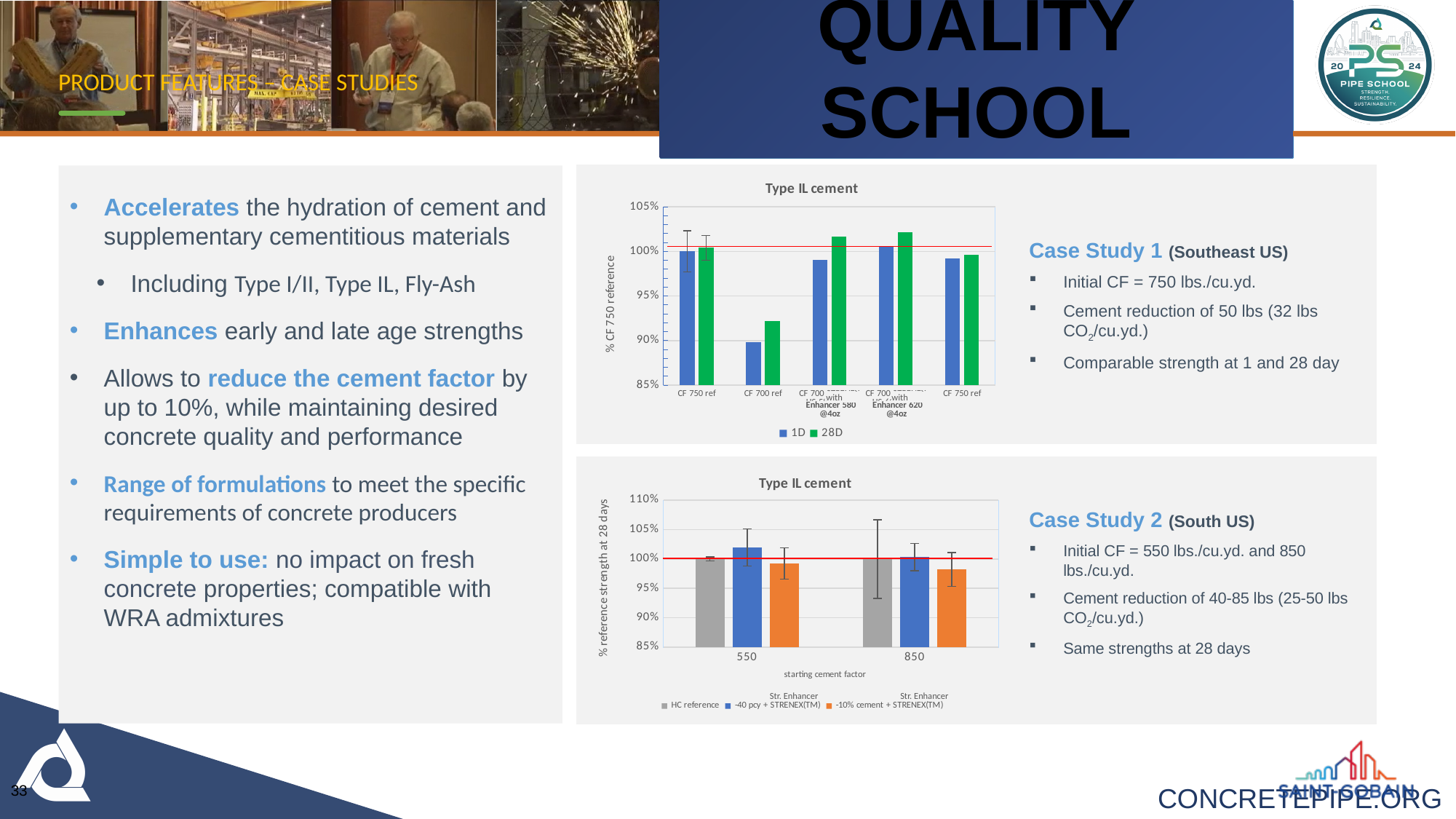

Product Features – Case Studies

### Chart: Type IL cement

| Category |  |  |
|---|---|---|
| CF 750 ref | 1.0 | 1.0040382335506817 |
| CF 700 ref | 0.8979201271033438 | 0.9220139300533492 |
| CF 700 STRENEX HS 580@4oz | 0.9905394670325703 | 1.0169679905157085 |
| CF 700 STRENEX HS 620@4oz | 1.0053441178594642 | 1.0218583283935982 |
| CF 750 ref | 0.9918393875929805 | 0.9959617664493184 |

# Enviromix SE
Accelerates the hydration of cement and supplementary cementitious materials
Including Type I/II, Type IL, Fly-Ash
Enhances early and late age strengths
Allows to reduce the cement factor by up to 10%, while maintaining desired concrete quality and performance
Range of formulations to meet the specific requirements of concrete producers
Simple to use: no impact on fresh concrete properties; compatible with WRA admixtures

Case Study 1 (Southeast US)
Initial CF = 750 lbs./cu.yd.
Cement reduction of 50 lbs (32 lbs CO2/cu.yd.)
Comparable strength at 1 and 28 day
with
with

### Chart: Type IL cement

| Category |  |  |  |
|---|---|---|---|
| 550 | 1.0 | 1.019572143832499 | 0.9922621756941284 |
| 850 | 1.0 | 1.003206155819173 | 0.9820455274126323 |
Case Study 2 (South US)
Initial CF = 550 lbs./cu.yd. and 850 lbs./cu.yd.
Cement reduction of 40-85 lbs (25-50 lbs CO2/cu.yd.)
Same strengths at 28 days
Str. Enhancer
Str. Enhancer
33